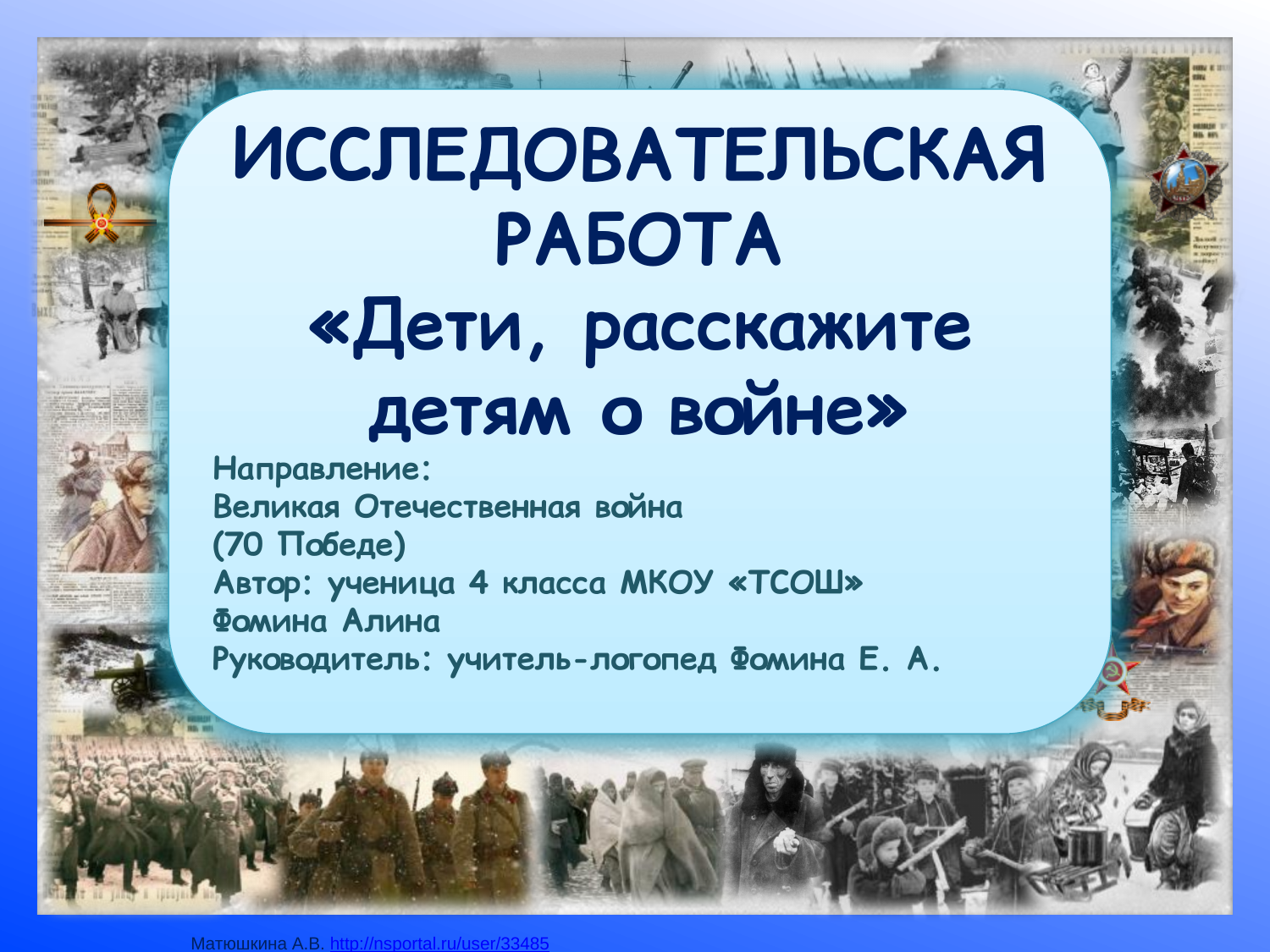

ИССЛЕДОВАТЕЛЬСКАЯ РАБОТА
«Дети, расскажите детям о войне»
Направление:
Великая Отечественная война
(70 Победе)
Автор: ученица 4 класса МКОУ «ТСОШ»
Фомина Алина
Руководитель: учитель-логопед Фомина Е. А.